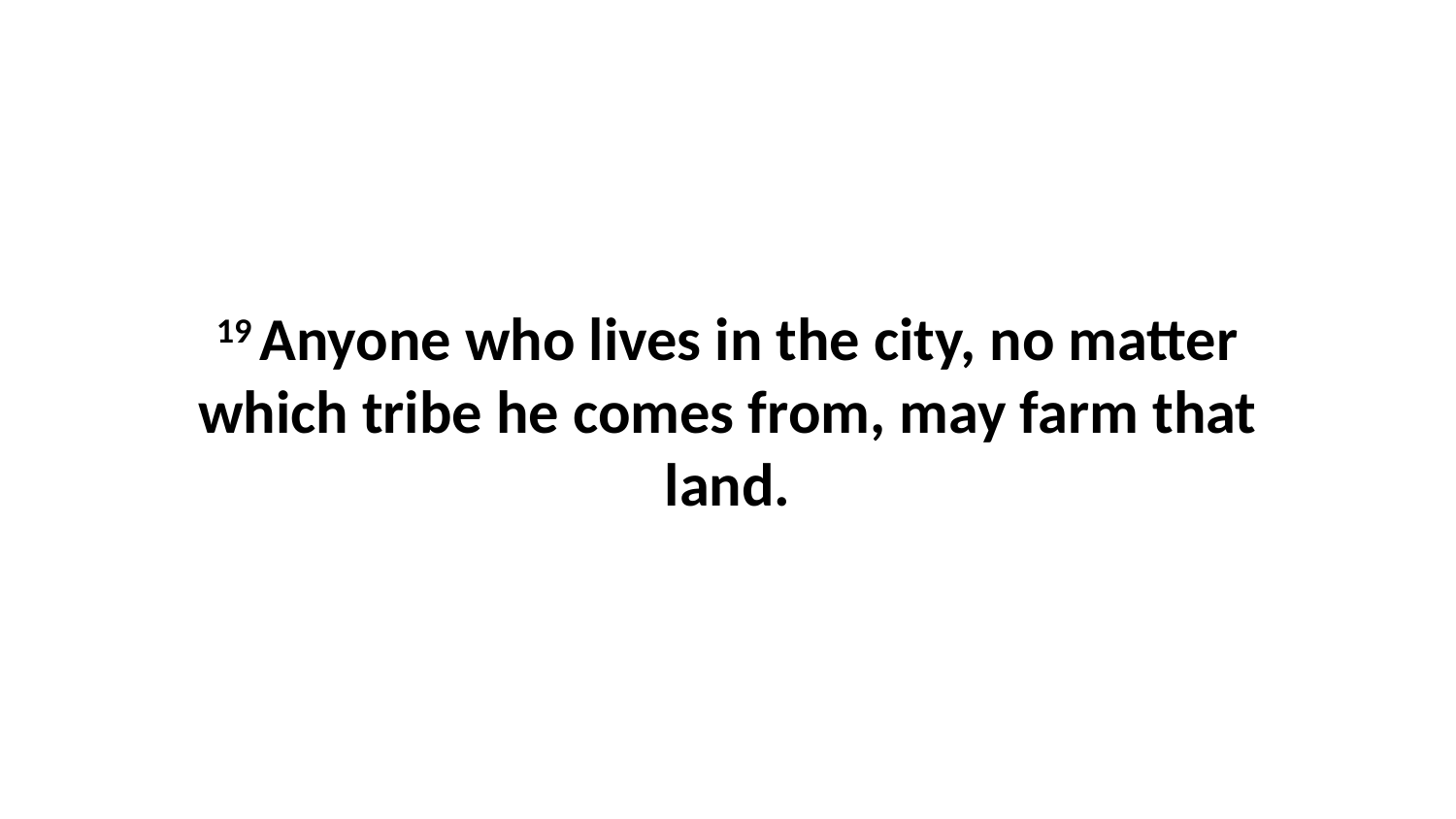

19 Anyone who lives in the city, no matter which tribe he comes from, may farm that land.